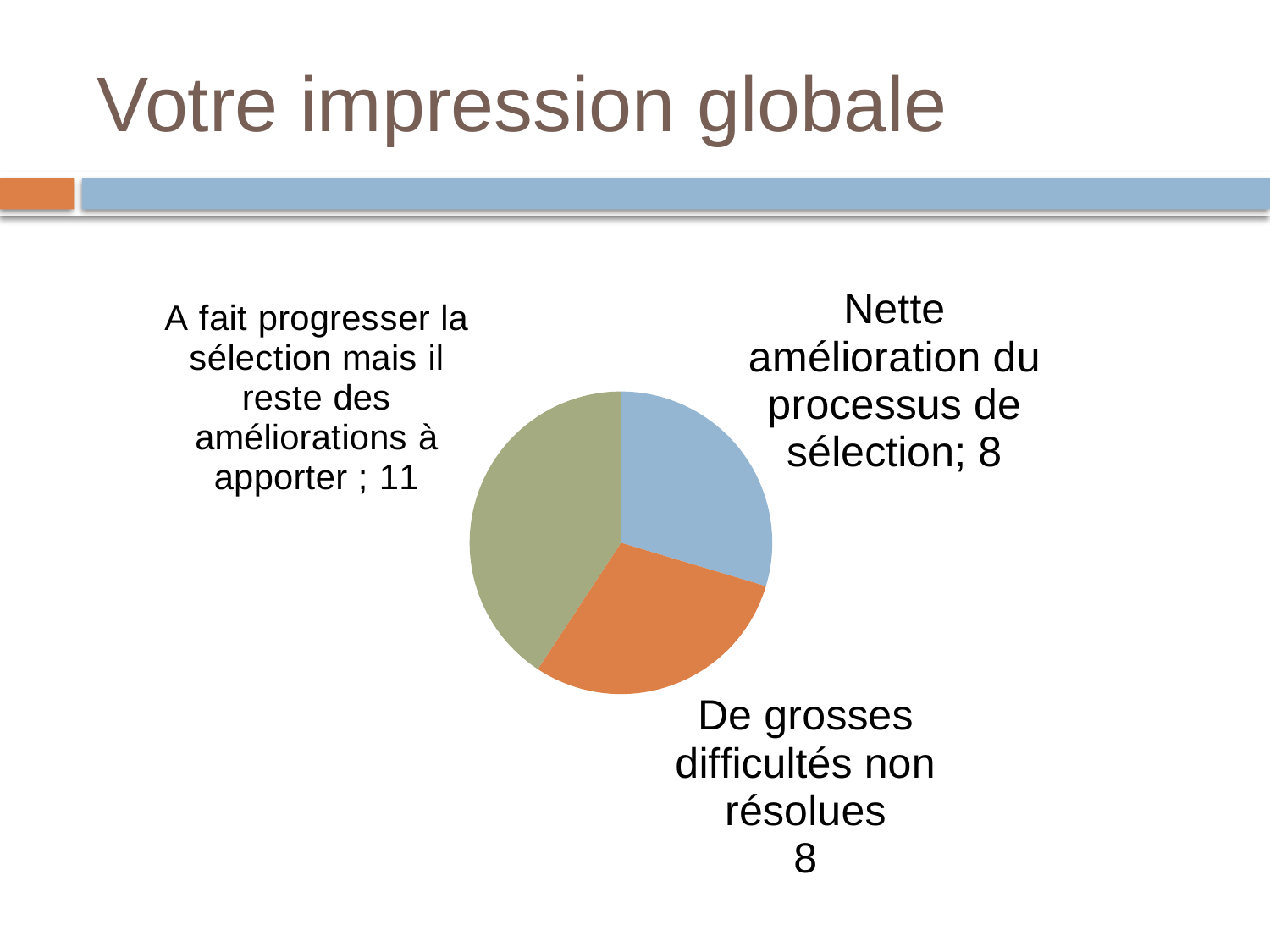

# Votre impression globale

### Chart

| Category |  |
|---|---|
| Nette amélioration du processus de sélection | 8.0 |
| De grosses difficultés non résolues | 8.0 |
| A fait progresser la sélection mais il reste des améliorations à apporter  | 11.0 |
40